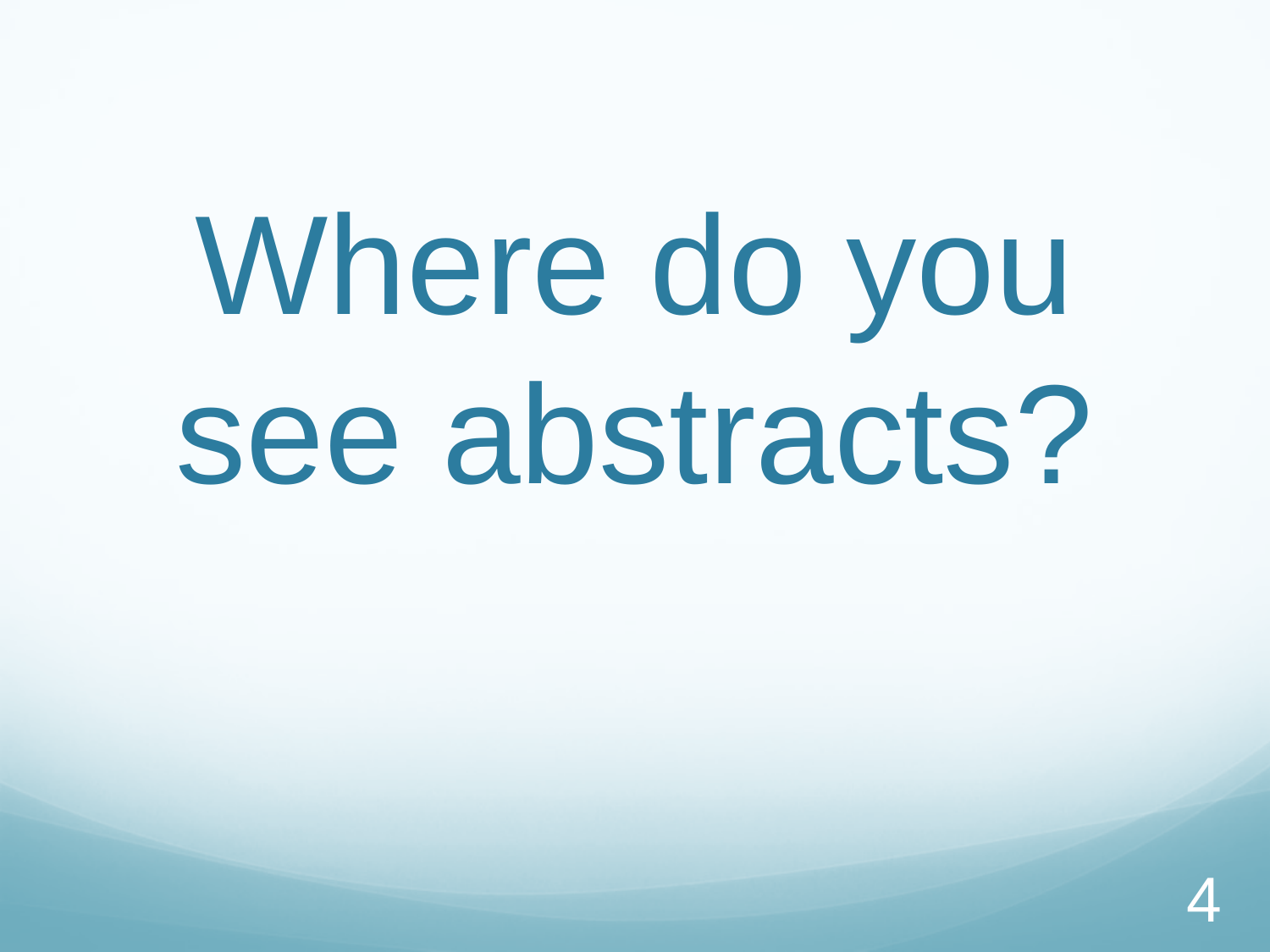

# Where do you see abstracts?
4